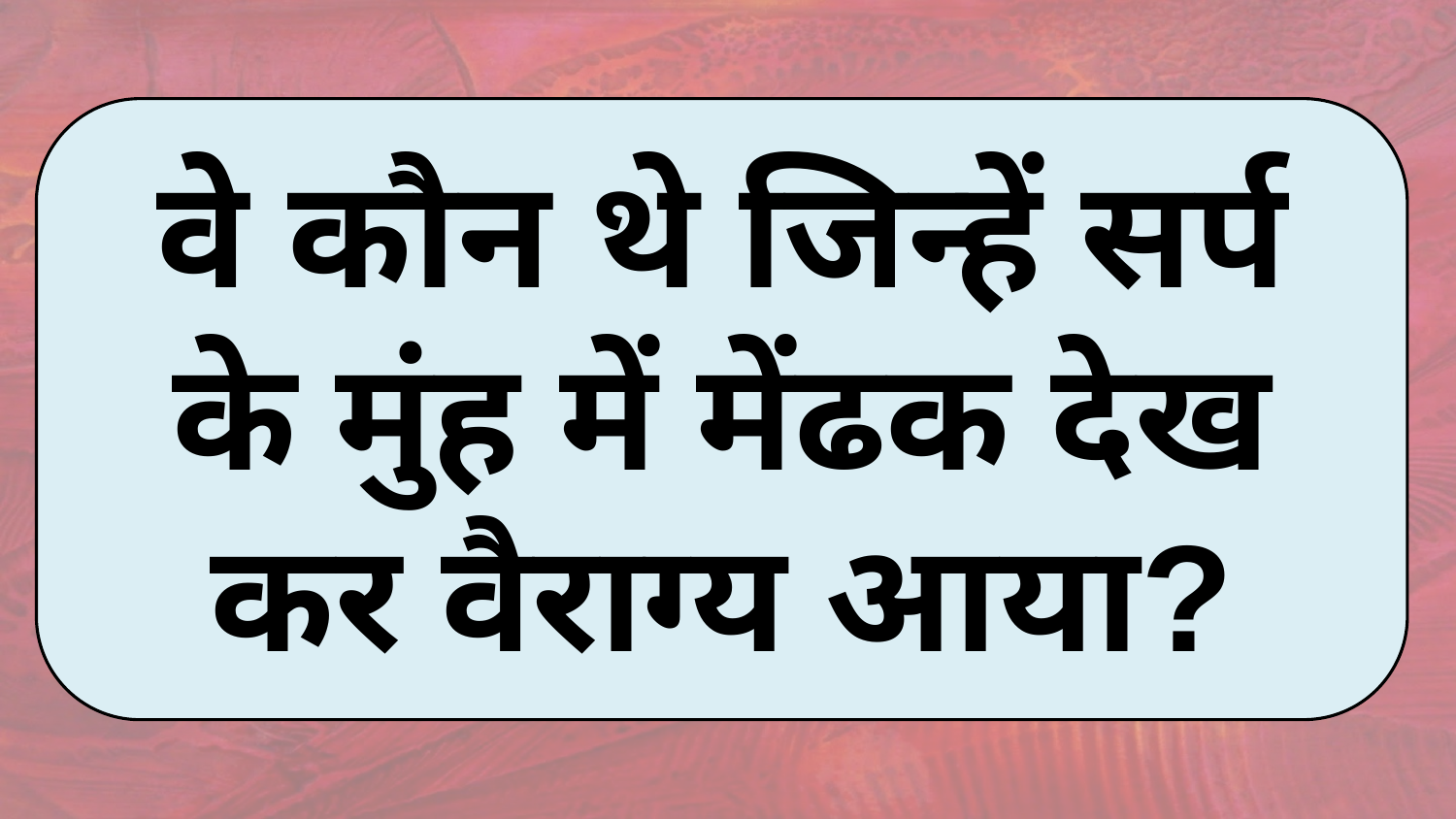

वे कौन थे जिन्हें सर्प के मुंह में मेंढक देख कर वैराग्य आया?